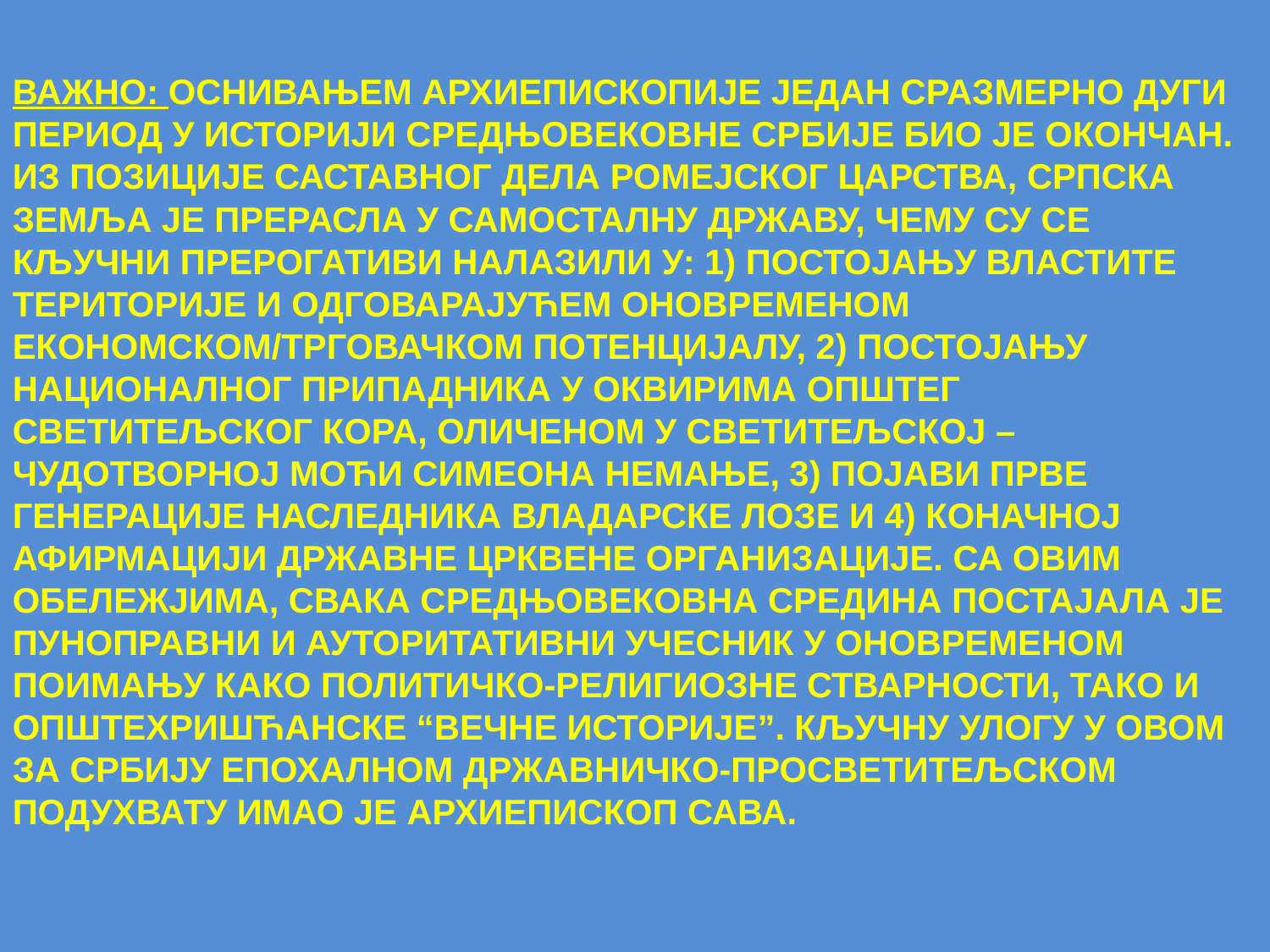

ВАЖНО: ОСНИВАЊЕМ АРХИЕПИСКОПИЈЕ ЈЕДАН СРАЗМЕРНО ДУГИ ПЕРИОД У ИСТОРИЈИ СРЕДЊОВЕКОВНЕ СРБИЈЕ БИО ЈЕ ОКОНЧАН. ИЗ ПОЗИЦИЈЕ САСТАВНОГ ДЕЛА РОМЕЈСКОГ ЦАРСТВА, СРПСКА ЗЕМЉА ЈЕ ПРЕРАСЛА У САМОСТАЛНУ ДРЖАВУ, ЧЕМУ СУ СЕ КЉУЧНИ ПРЕРОГАТИВИ НАЛАЗИЛИ У: 1) ПОСТОЈАЊУ ВЛАСТИТЕ ТЕРИТОРИЈЕ И ОДГОВАРАЈУЋЕМ ОНОВРЕМЕНОМ ЕКОНОМСКОМ/ТРГОВАЧКОМ ПОТЕНЦИЈАЛУ, 2) ПОСТОЈАЊУ НАЦИОНАЛНОГ ПРИПАДНИКА У ОКВИРИМА ОПШТЕГ СВЕТИТЕЉСКОГ КОРА, ОЛИЧЕНОМ У СВЕТИТЕЉСКОЈ – ЧУДОТВОРНОЈ МОЋИ СИМЕОНА НЕМАЊЕ, 3) ПОЈАВИ ПРВЕ ГЕНЕРАЦИЈЕ НАСЛЕДНИКА ВЛАДАРСКЕ ЛОЗЕ И 4) КОНАЧНОЈ АФИРМАЦИЈИ ДРЖАВНЕ ЦРКВЕНЕ ОРГАНИЗАЦИЈЕ. СА ОВИМ ОБЕЛЕЖЈИМА, СВАКА СРЕДЊОВЕКОВНА СРЕДИНА ПОСТАЈАЛА ЈЕ ПУНОПРАВНИ И АУТОРИТАТИВНИ УЧЕСНИК У ОНОВРЕМЕНОМ ПОИМАЊУ КАКО ПОЛИТИЧКО-РЕЛИГИОЗНЕ СТВАРНОСТИ, ТАКО И ОПШТЕХРИШЋАНСКЕ “ВЕЧНЕ ИСТОРИЈЕ”. КЉУЧНУ УЛОГУ У ОВОМ ЗА СРБИЈУ ЕПОХАЛНОМ ДРЖАВНИЧКО-ПРОСВЕТИТЕЉСКОМ ПОДУХВАТУ ИМАО ЈЕ АРХИЕПИСКОП САВА.